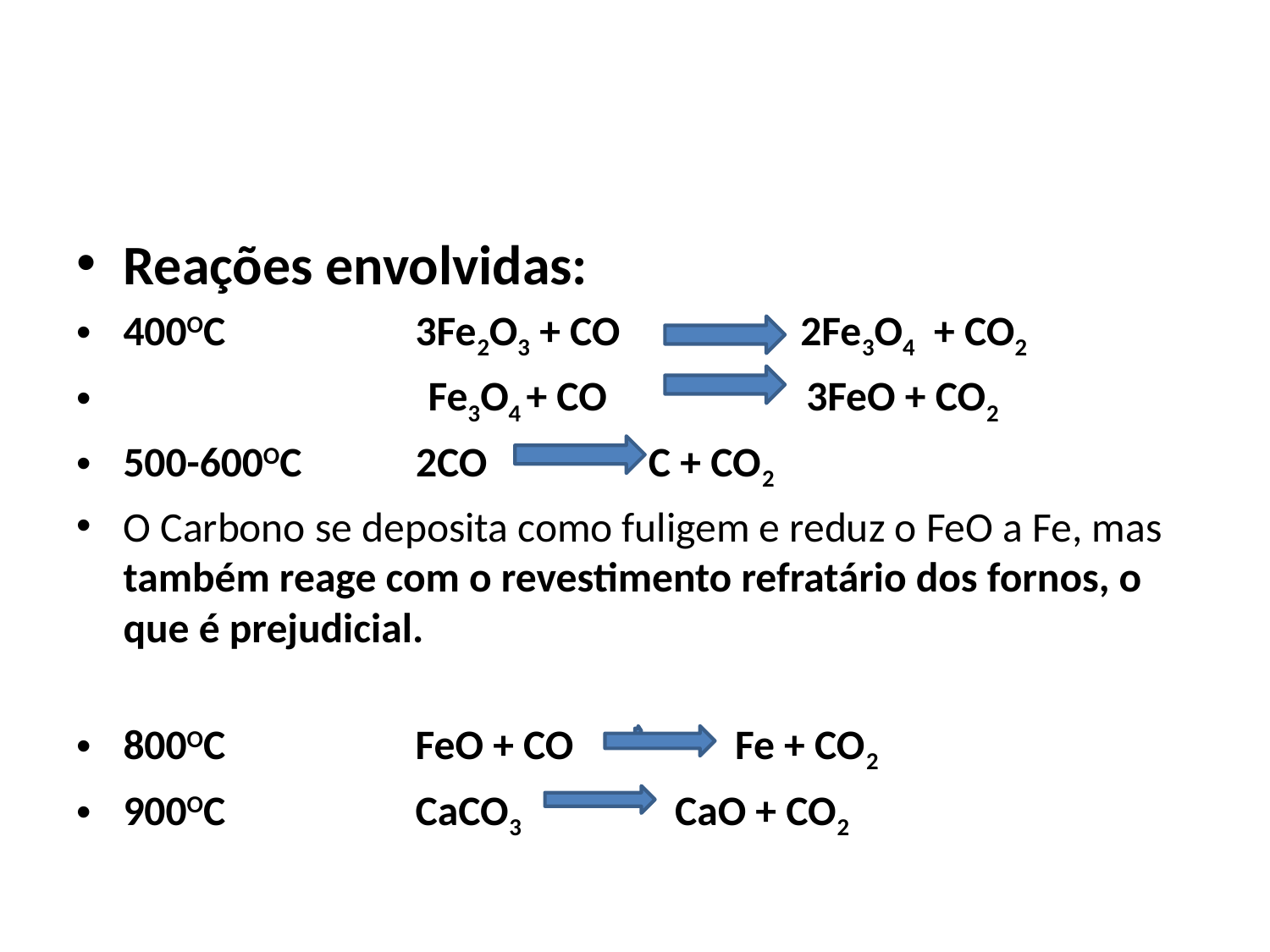

#
Reações envolvidas:
400OC                    3Fe2O3 + CO                   2Fe3O4  + CO2
                                Fe3O4 + CO                     3FeO + CO2
500-600OC            2CO                 C + CO2
O Carbono se deposita como fuligem e reduz o FeO a Fe, mas também reage com o revestimento refratário dos fornos, o que é prejudicial.

800OC                    FeO + CO                 Fe + CO2
900OC                    CaCO3                 CaO + CO2